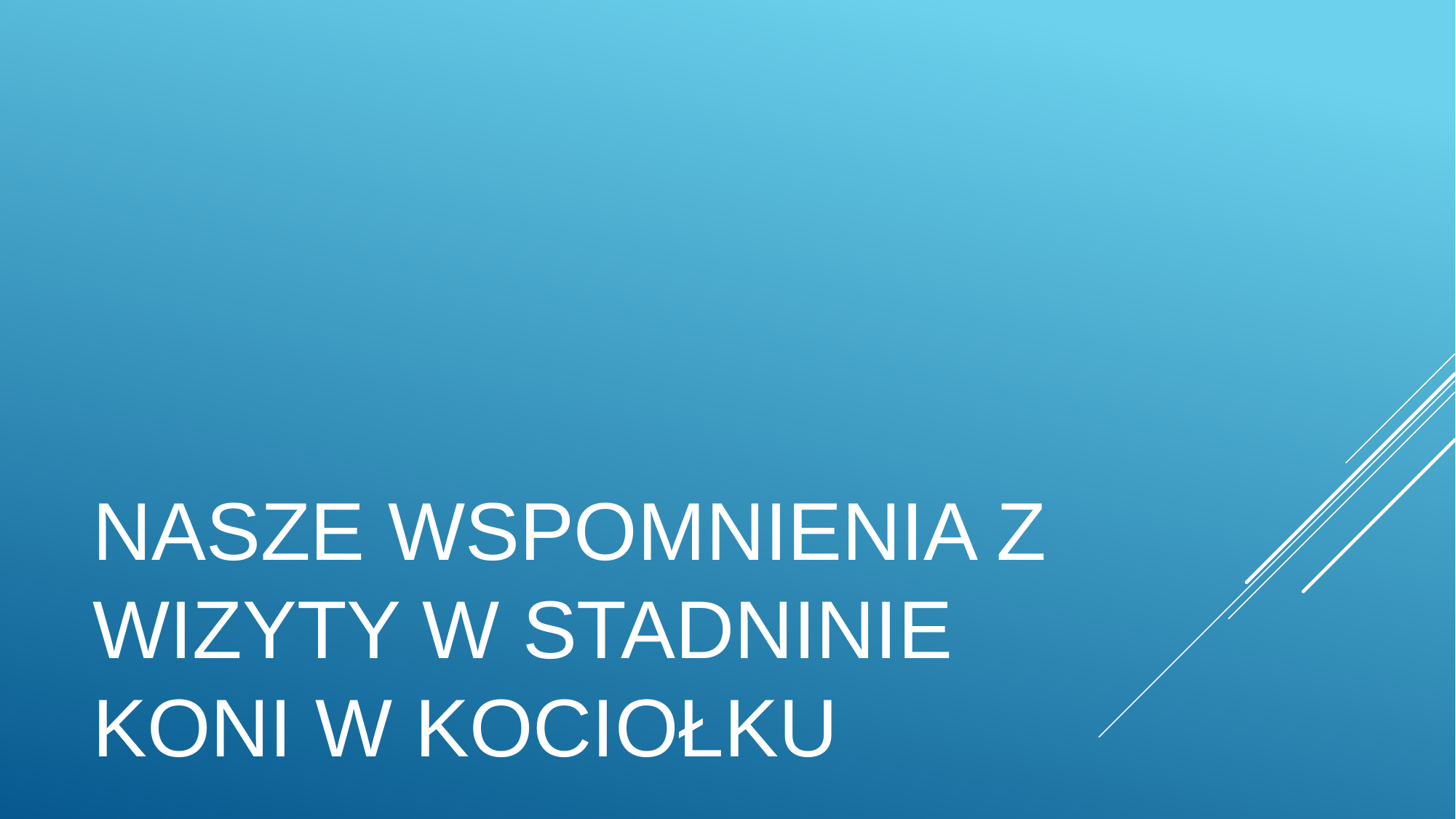

# Nasze wspomnienia z wizyty w Stadninie koni w kociołku